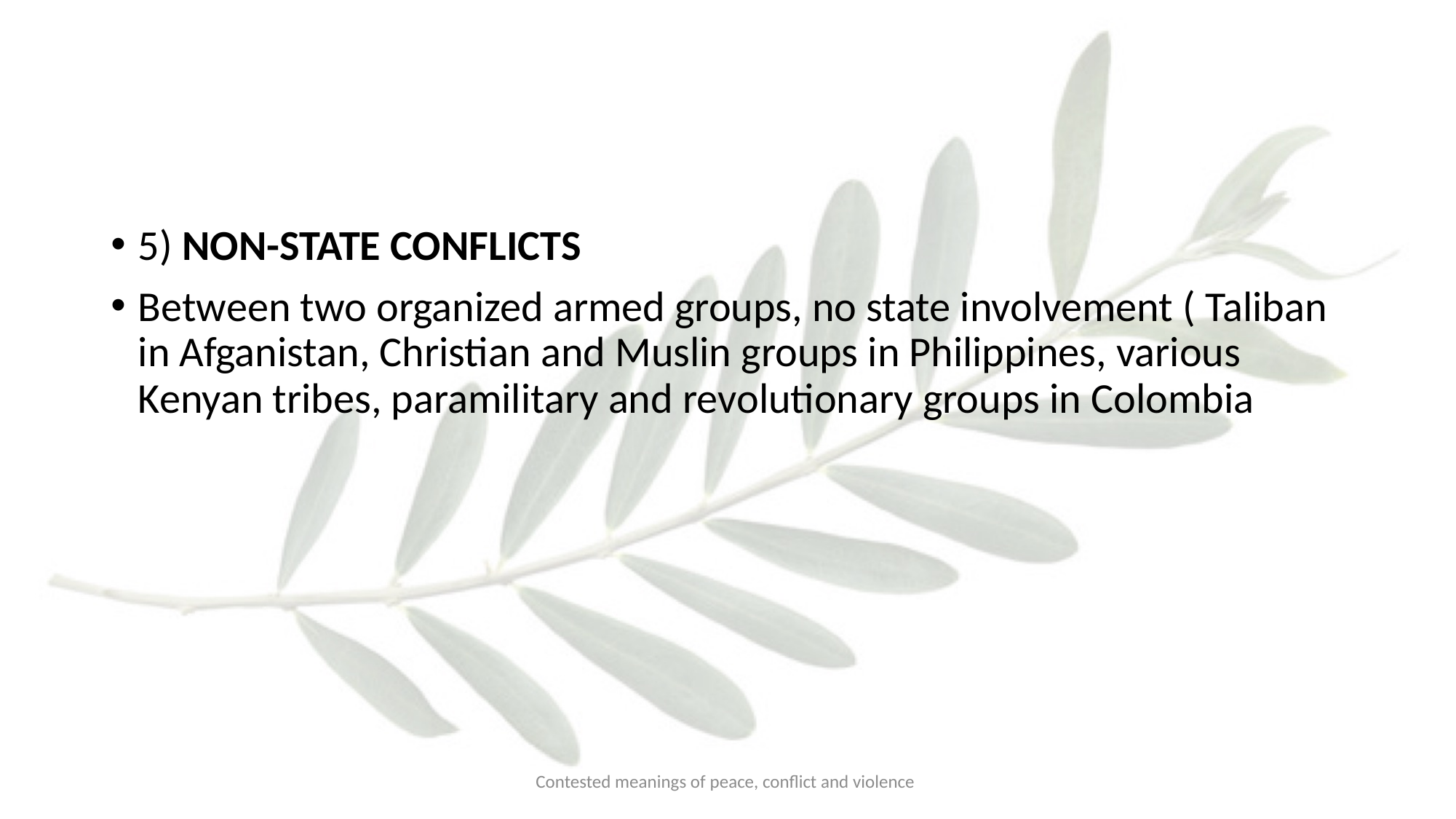

#
5) NON-STATE CONFLICTS
Between two organized armed groups, no state involvement ( Taliban in Afganistan, Christian and Muslin groups in Philippines, various Kenyan tribes, paramilitary and revolutionary groups in Colombia
Contested meanings of peace, conflict and violence